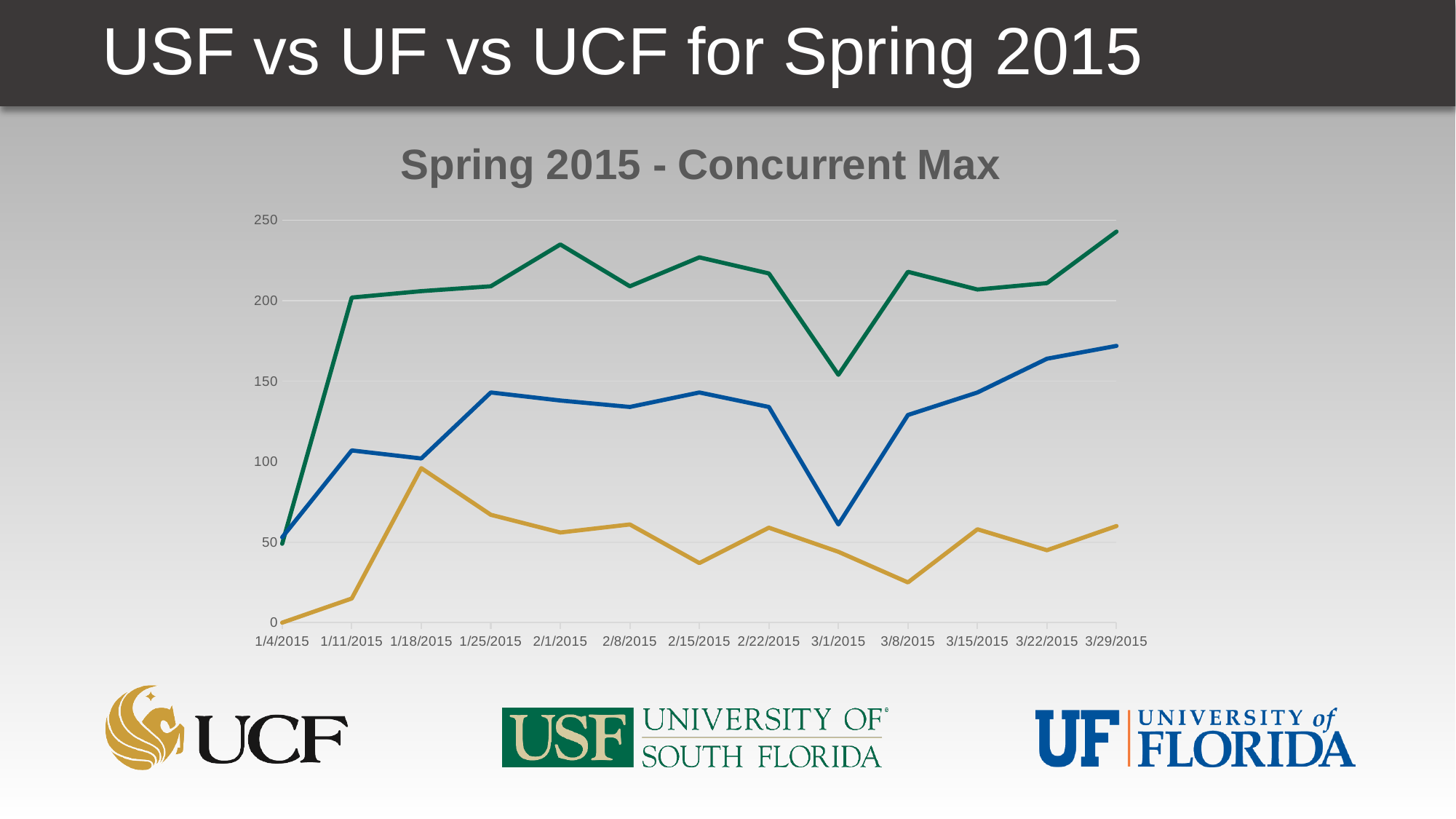

# USF vs UF vs UCF for Spring 2015

### Chart: Spring 2015 - Concurrent Max

| Category |  |  |  |
|---|---|---|---|
| 42008 | 49.0 | 0.0 | 53.0 |
| 42015 | 202.0 | 15.0 | 107.0 |
| 42022 | 206.0 | 96.0 | 102.0 |
| 42029 | 209.0 | 67.0 | 143.0 |
| 42036 | 235.0 | 56.0 | 138.0 |
| 42043 | 209.0 | 61.0 | 134.0 |
| 42050 | 227.0 | 37.0 | 143.0 |
| 42057 | 217.0 | 59.0 | 134.0 |
| 42064 | 154.0 | 44.0 | 61.0 |
| 42071 | 218.0 | 25.0 | 129.0 |
| 42078 | 207.0 | 58.0 | 143.0 |
| 42085 | 211.0 | 45.0 | 164.0 |
| 42092 | 243.0 | 60.0 | 172.0 |